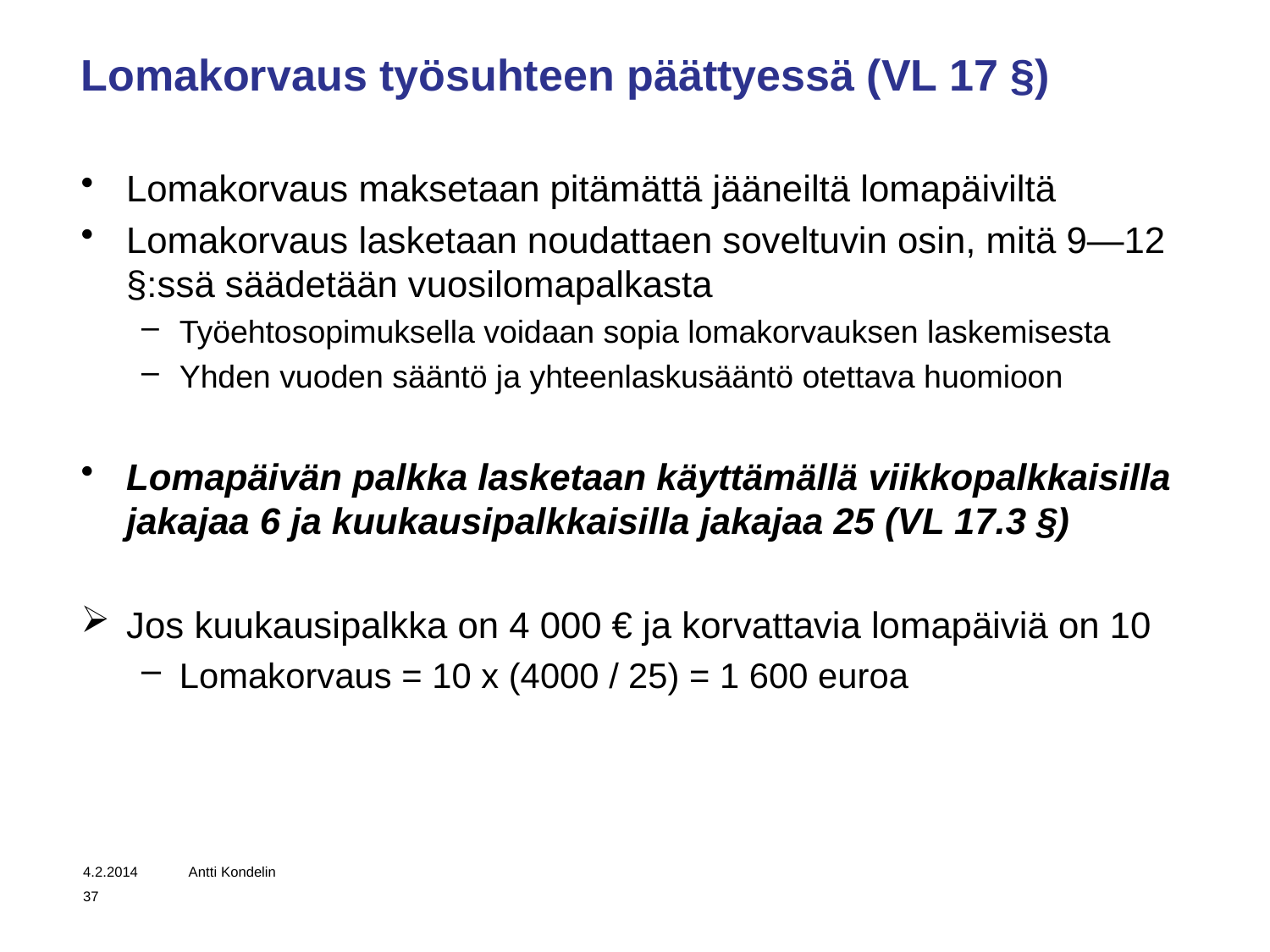

# Lomakorvaus työsuhteen päättyessä (VL 17 §)
Lomakorvaus maksetaan pitämättä jääneiltä lomapäiviltä
Lomakorvaus lasketaan noudattaen soveltuvin osin, mitä 9—12 §:ssä säädetään vuosilomapalkasta
Työehtosopimuksella voidaan sopia lomakorvauksen laskemisesta
Yhden vuoden sääntö ja yhteenlaskusääntö otettava huomioon

Lomapäivän palkka lasketaan käyttämällä viikkopalkkaisilla jakajaa 6 ja kuukausipalkkaisilla jakajaa 25 (VL 17.3 §)

Jos kuukausipalkka on 4 000 € ja korvattavia lomapäiviä on 10
Lomakorvaus = 10 x (4000 / 25) = 1 600 euroa
4.2.2014
Antti Kondelin
37